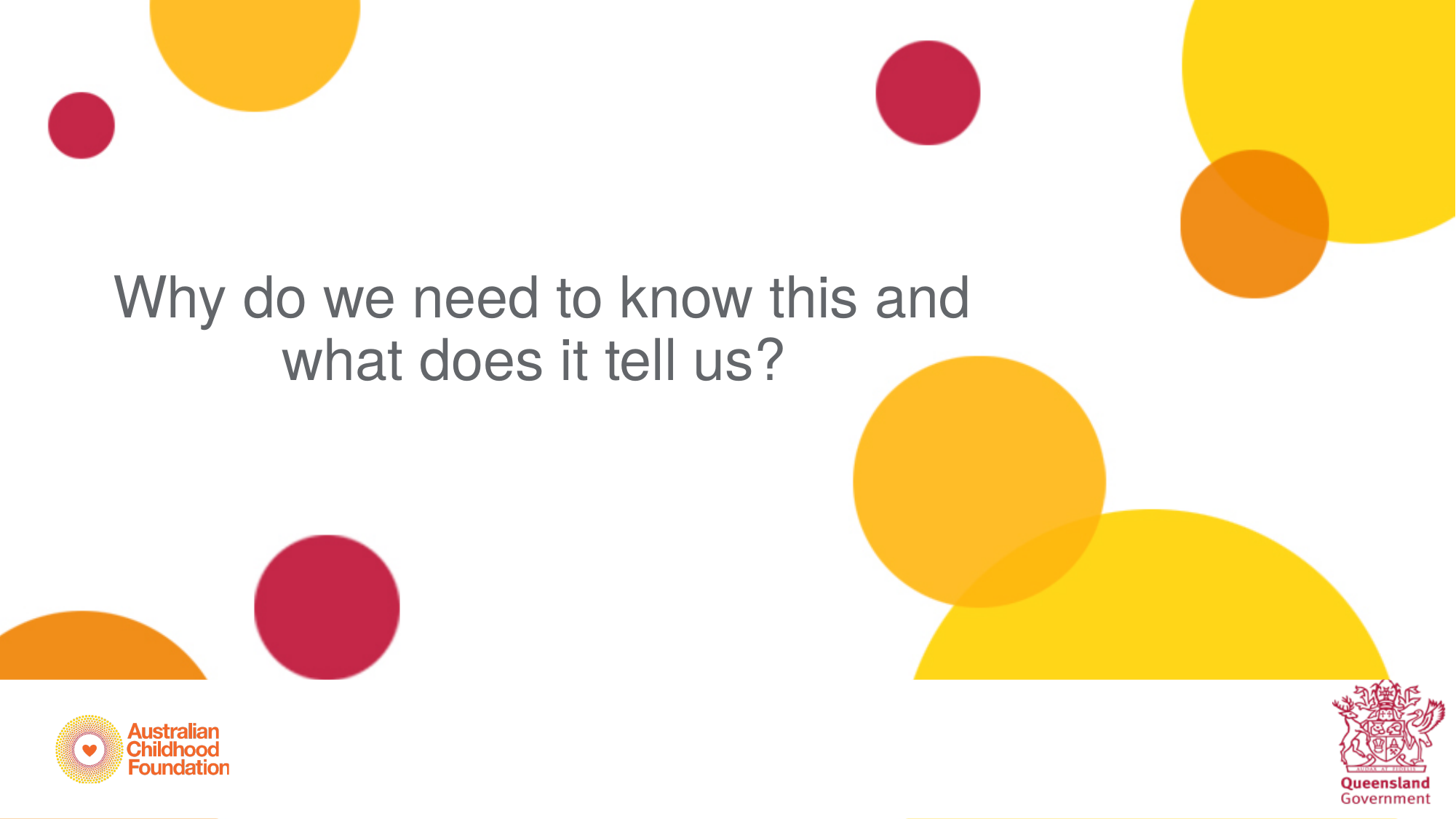

# Why do we need to know this and what does it tell us?